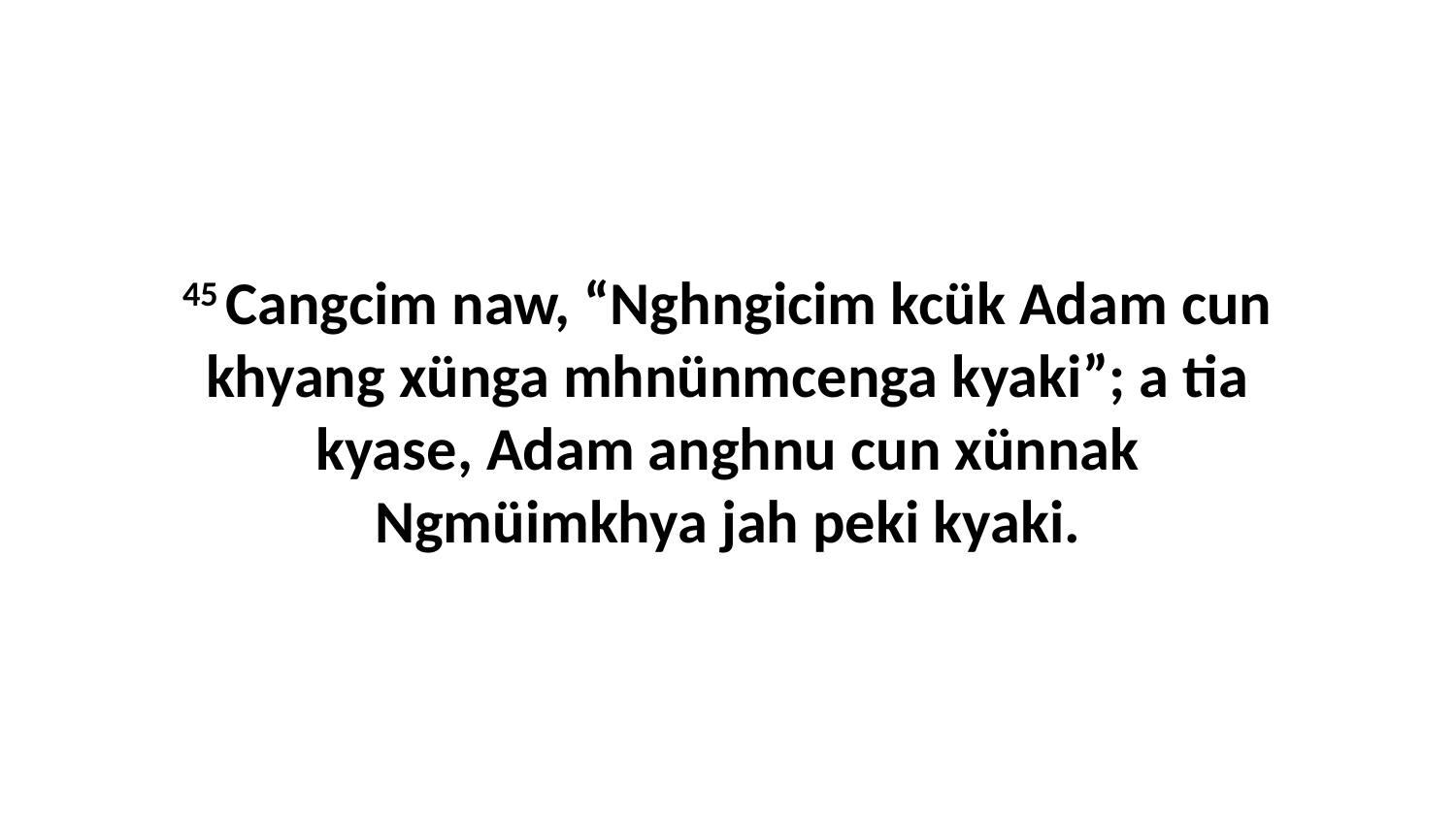

45 Cangcim naw, “Nghngicim kcük Adam cun khyang xünga mhnünmcenga kyaki”; a tia kyase, Adam anghnu cun xünnak Ngmüimkhya jah peki kyaki.